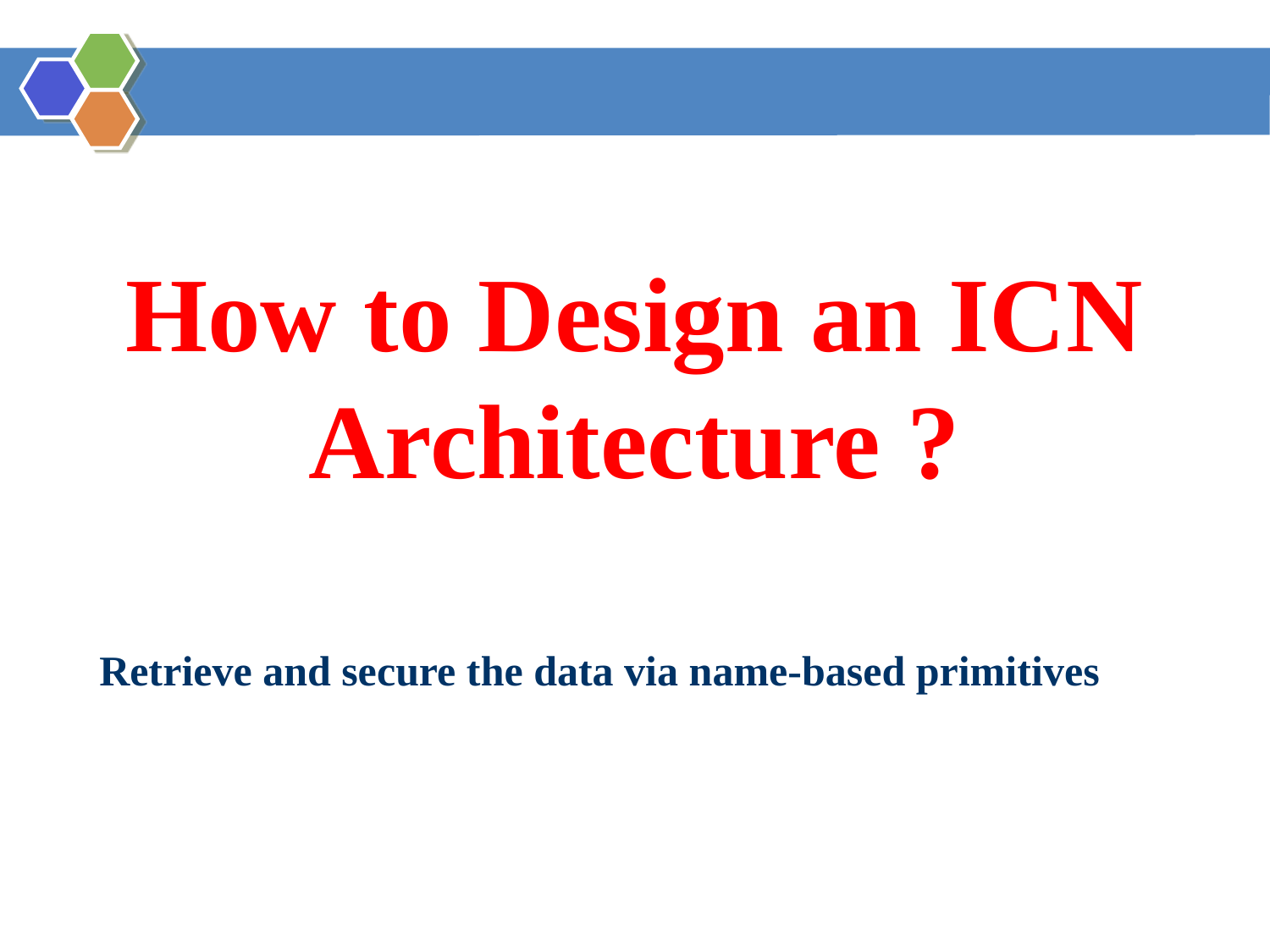

# How to Design an ICN Architecture ?
Retrieve and secure the data via name-based primitives